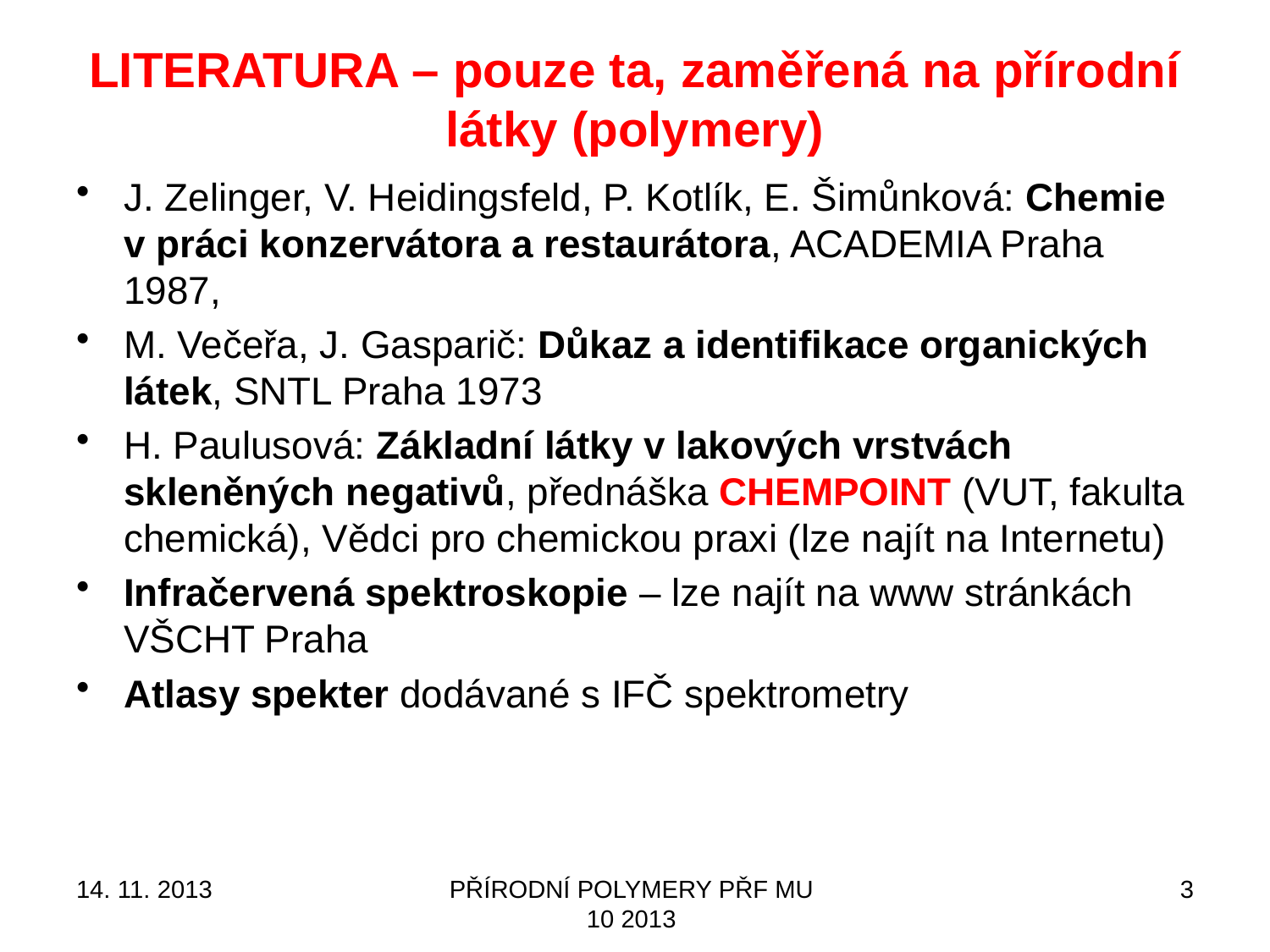

# LITERATURA – pouze ta, zaměřená na přírodní látky (polymery)
J. Zelinger, V. Heidingsfeld, P. Kotlík, E. Šimůnková: Chemie v práci konzervátora a restaurátora, ACADEMIA Praha 1987,
M. Večeřa, J. Gasparič: Důkaz a identifikace organických látek, SNTL Praha 1973
H. Paulusová: Základní látky v lakových vrstvách skleněných negativů, přednáška CHEMPOINT (VUT, fakulta chemická), Vědci pro chemickou praxi (lze najít na Internetu)
Infračervená spektroskopie – lze najít na www stránkách VŠCHT Praha
Atlasy spekter dodávané s IFČ spektrometry

14. 11. 2013
PŘÍRODNÍ POLYMERY PŘF MU  10 2013
3